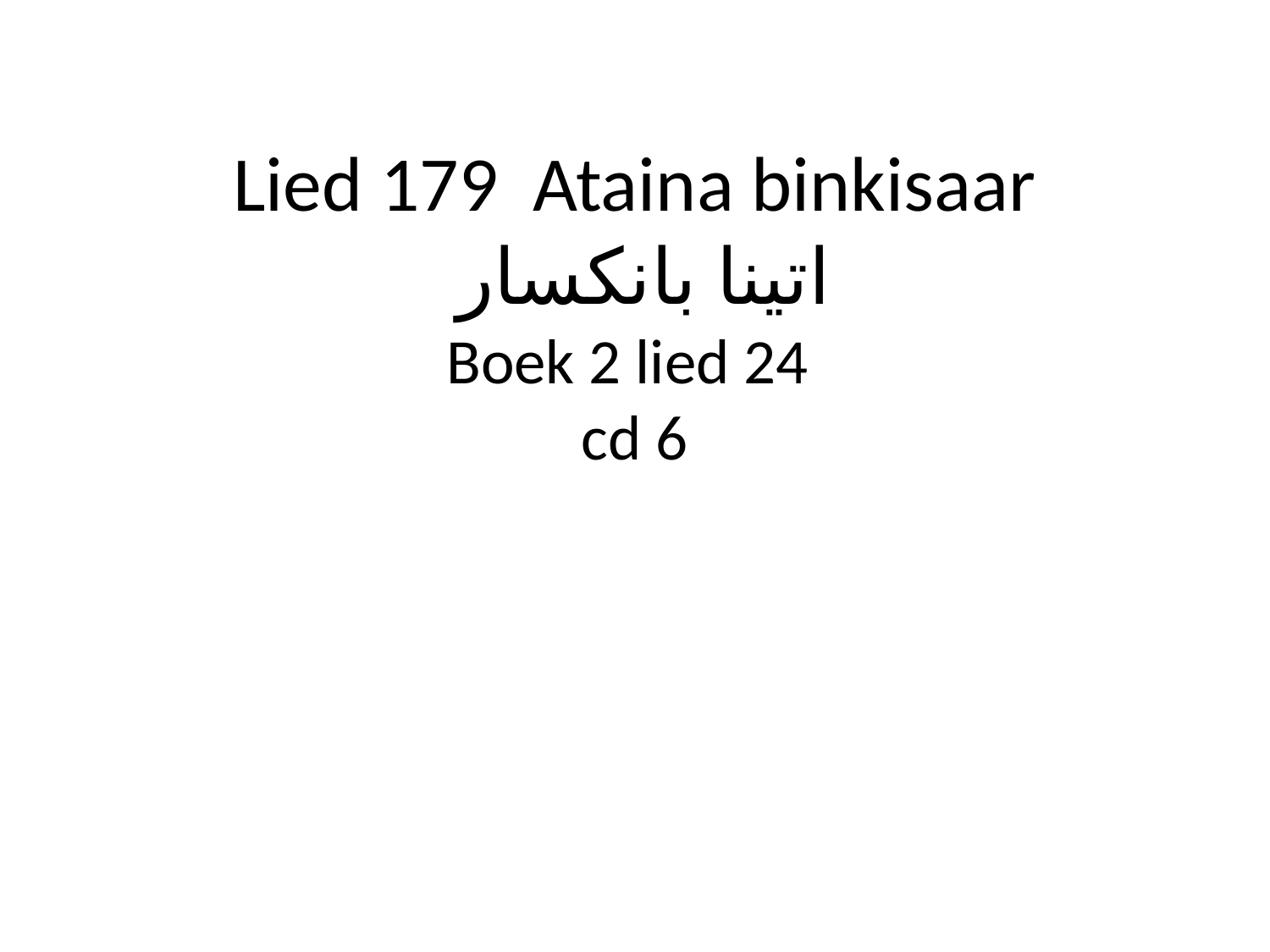

# Lied 179  Ataina binkisaar اتينا بانكسار Boek 2 lied 24 cd 6